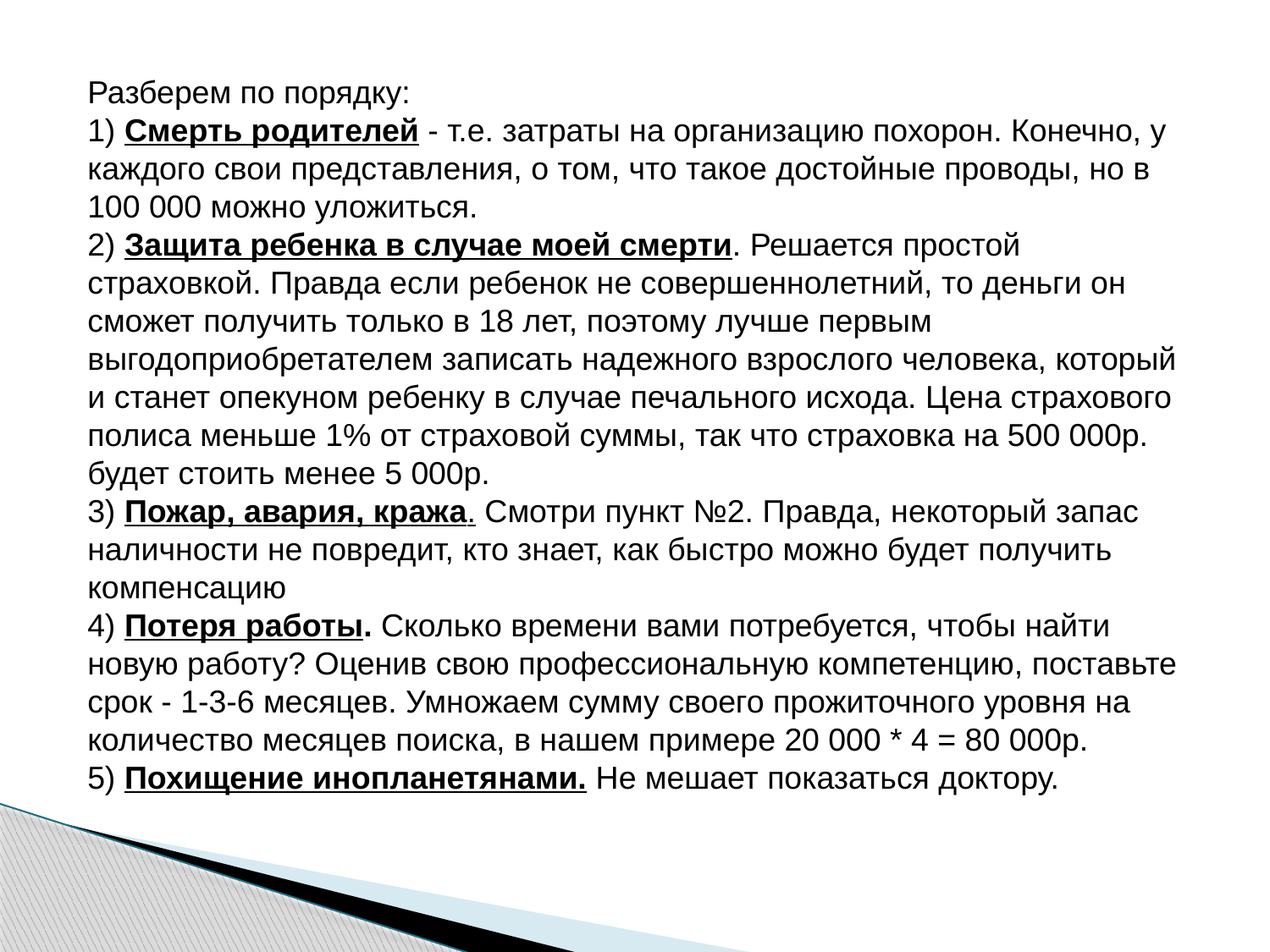

Разберем по порядку:
1) Смерть родителей - т.е. затраты на организацию похорон. Конечно, у каждого свои представления, о том, что такое достойные проводы, но в 100 000 можно уложиться.
2) Защита ребенка в случае моей смерти. Решается простой страховкой. Правда если ребенок не совершеннолетний, то деньги он сможет получить только в 18 лет, поэтому лучше первым выгодоприобретателем записать надежного взрослого человека, который и станет опекуном ребенку в случае печального исхода. Цена страхового полиса меньше 1% от страховой суммы, так что страховка на 500 000р. будет стоить менее 5 000р.
3) Пожар, авария, кража. Смотри пункт №2. Правда, некоторый запас наличности не повредит, кто знает, как быстро можно будет получить компенсацию
4) Потеря работы. Сколько времени вами потребуется, чтобы найти новую работу? Оценив свою профессиональную компетенцию, поставьте срок - 1-3-6 месяцев. Умножаем сумму своего прожиточного уровня на количество месяцев поиска, в нашем примере 20 000 * 4 = 80 000р.
5) Похищение инопланетянами. Не мешает показаться доктору.